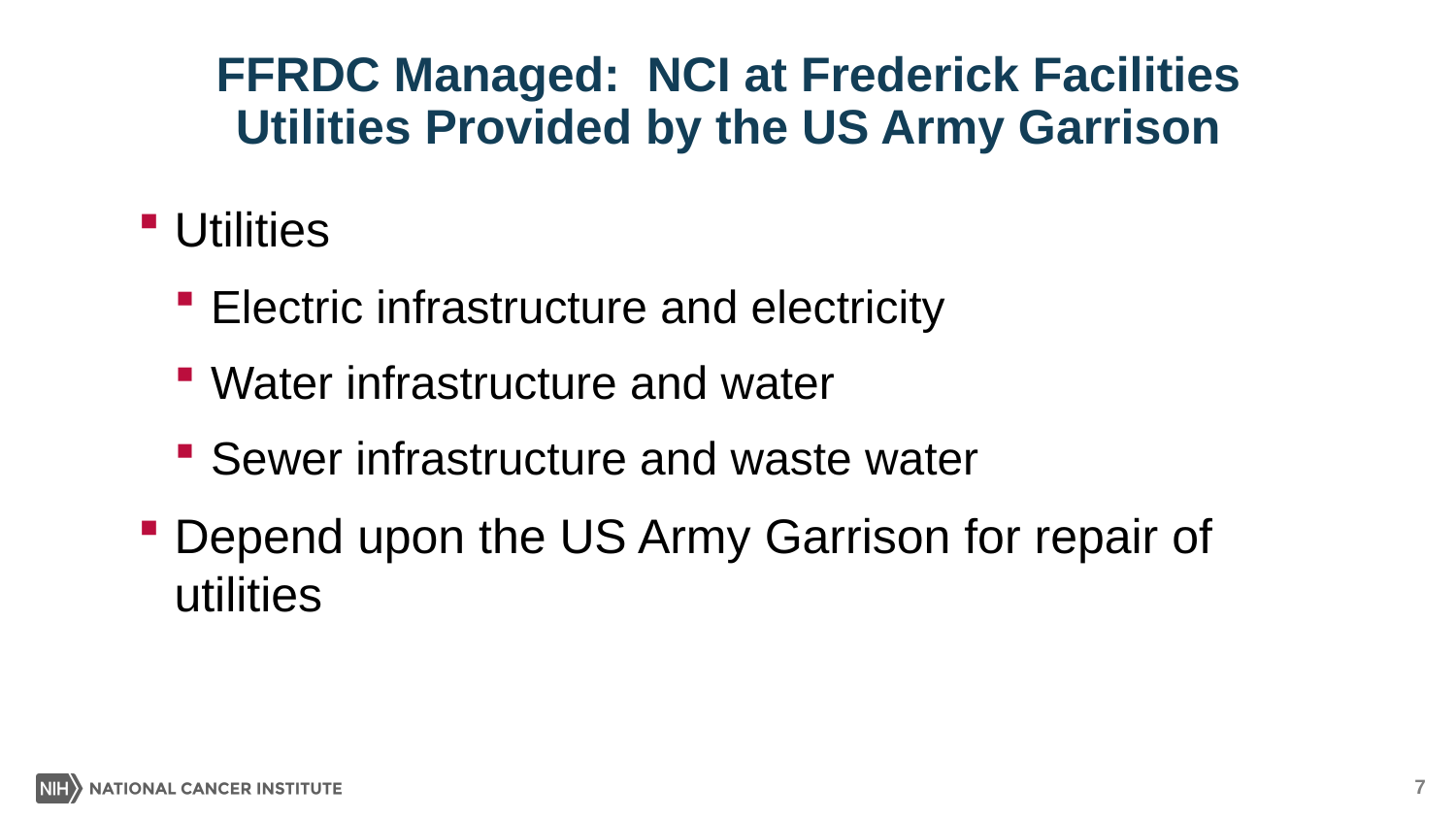

# FFRDC Managed:  NCI at Frederick Facilities Utilities Provided by the US Army Garrison
Utilities
Electric infrastructure and electricity
Water infrastructure and water
Sewer infrastructure and waste water
Depend upon the US Army Garrison for repair of utilities